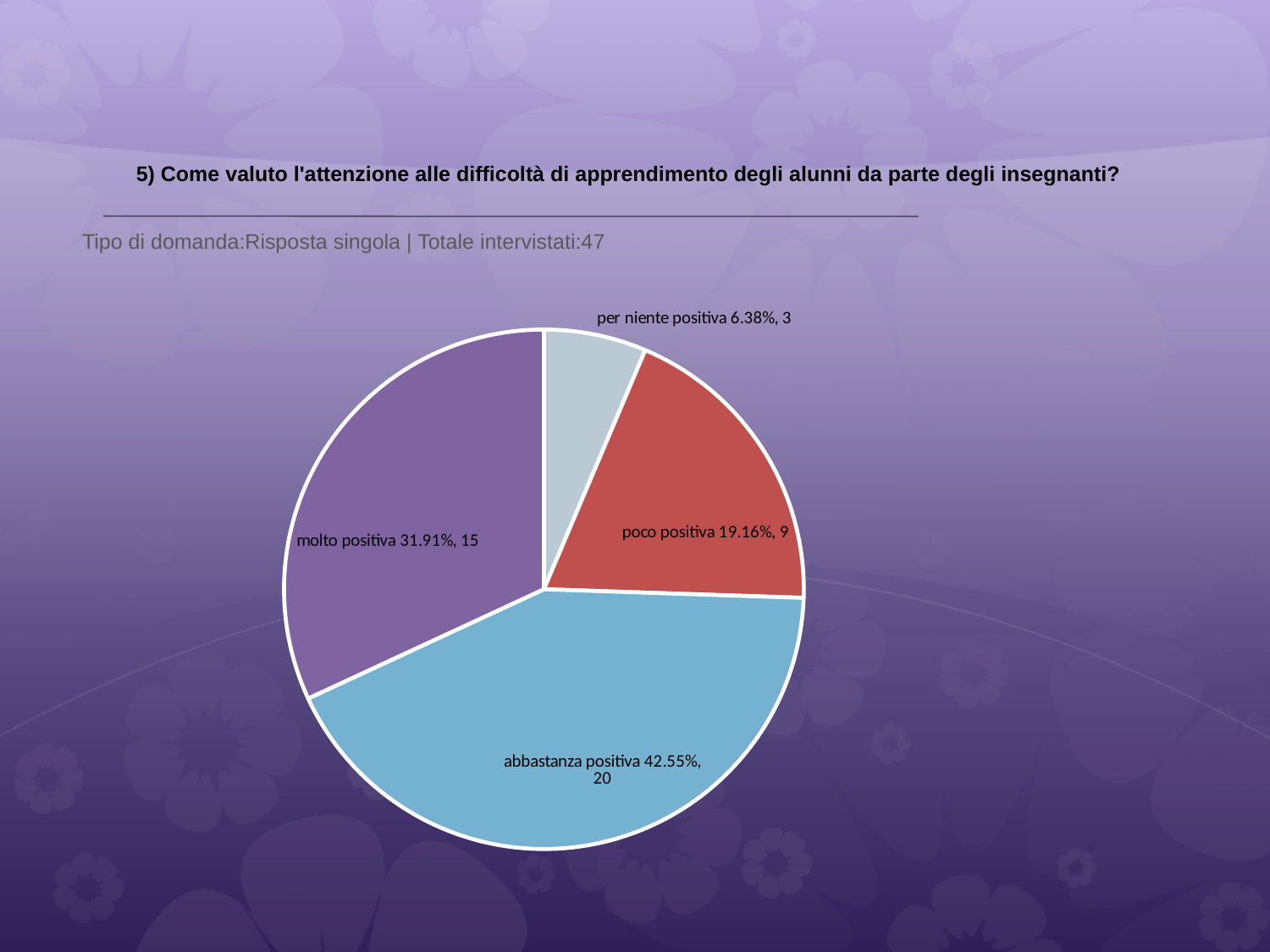

# 5) Come valuto l'attenzione alle difficoltà di apprendimento degli alunni da parte degli insegnanti?
 Tipo di domanda:Risposta singola | Totale intervistati:47

### Chart

| Category | Total |
|---|---|
| per niente positiva | 0.0638 |
| poco positiva | 0.1915 |
| abbastanza positiva | 0.4255 |
| molto positiva | 0.3191 |